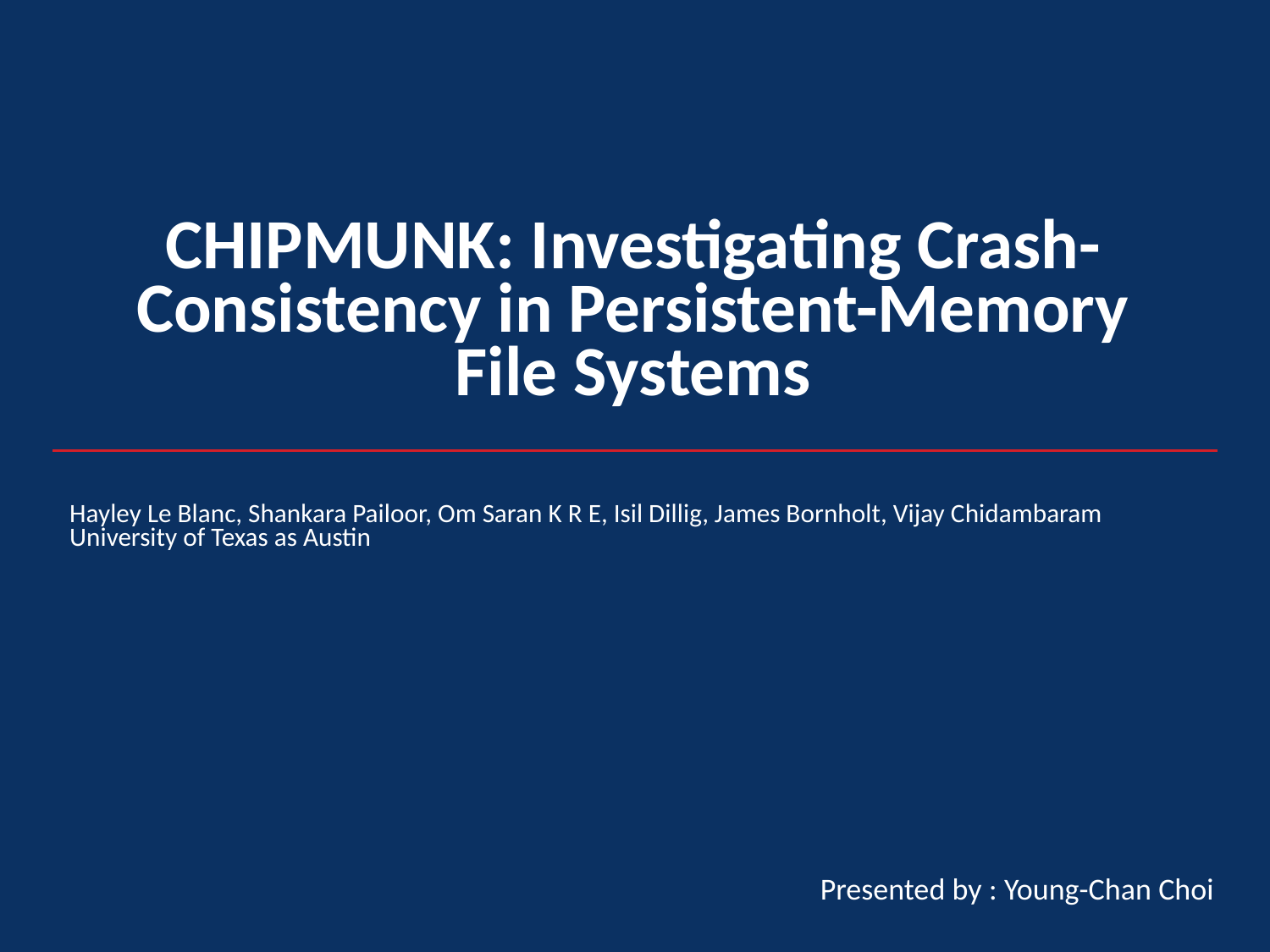

# CHIPMUNK: Investigating Crash-Consistency in Persistent-Memory File Systems
Hayley Le Blanc, Shankara Pailoor, Om Saran K R E, Isil Dillig, James Bornholt, Vijay Chidambaram
University of Texas as Austin
Presented by : Young-Chan Choi